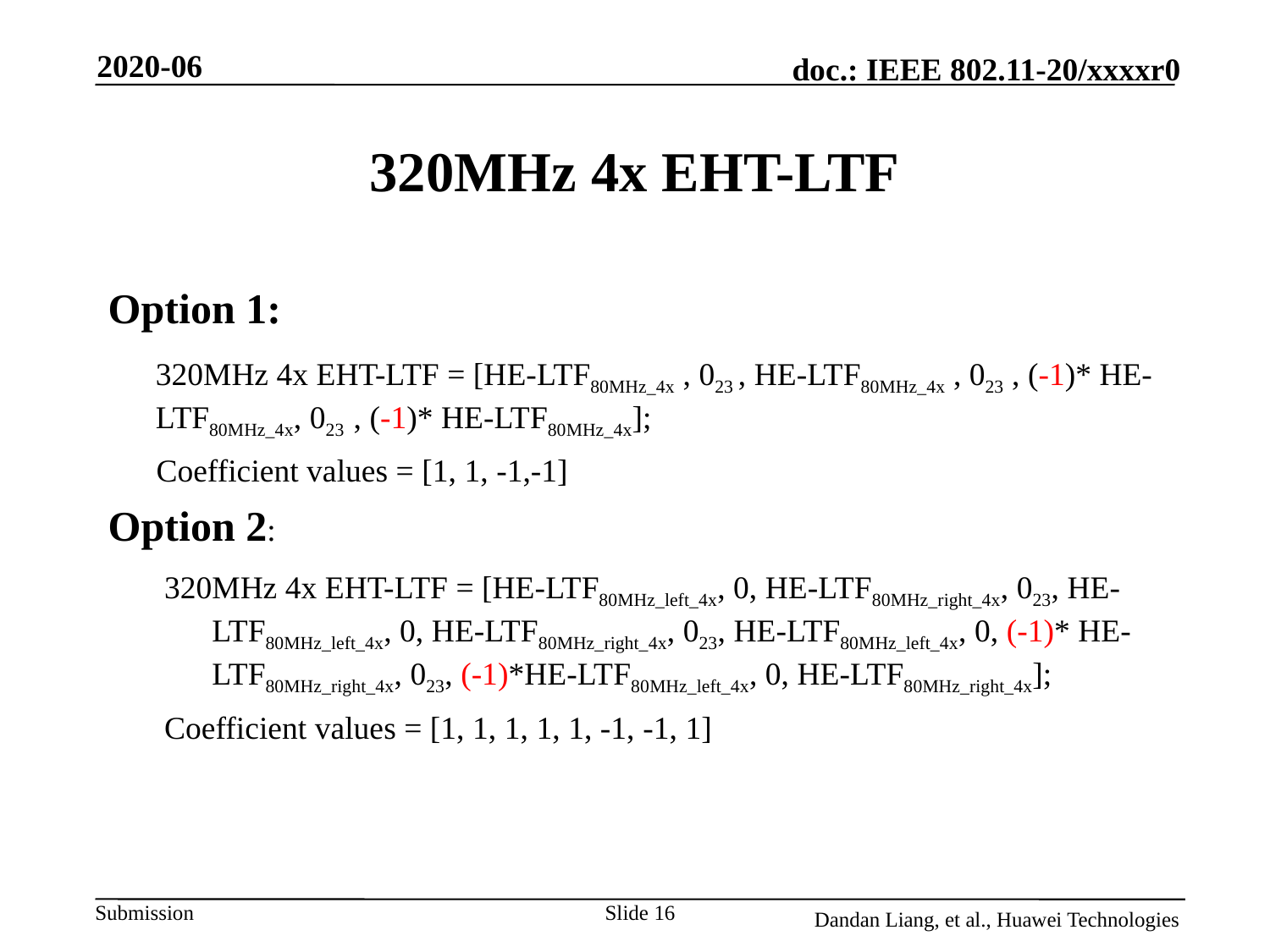

2020-06
# 320MHz 4x EHT-LTF
Option 1:
	320MHz 4x EHT-LTF = [HE-LTF80MHz_4x , 023 , HE-LTF80MHz_4x , 023 , (-1)* HE-LTF80MHz_4x, 023  , (-1)* HE-LTF80MHz_4x];
      Coefficient values = [1, 1, -1,-1]
Option 2:
320MHz 4x EHT-LTF = [HE-LTF80MHz_left_4x, 0, HE-LTF80MHz_right_4x, 023, HE-LTF80MHz_left_4x, 0, HE-LTF80MHz_right_4x, 023, HE-LTF80MHz_left_4x, 0, (-1)* HE-LTF80MHz_right_4x, 023, (-1)*HE-LTF80MHz_left_4x, 0, HE-LTF80MHz_right_4x];
Coefficient values = [1, 1, 1, 1, 1, -1, -1, 1]

Slide 16